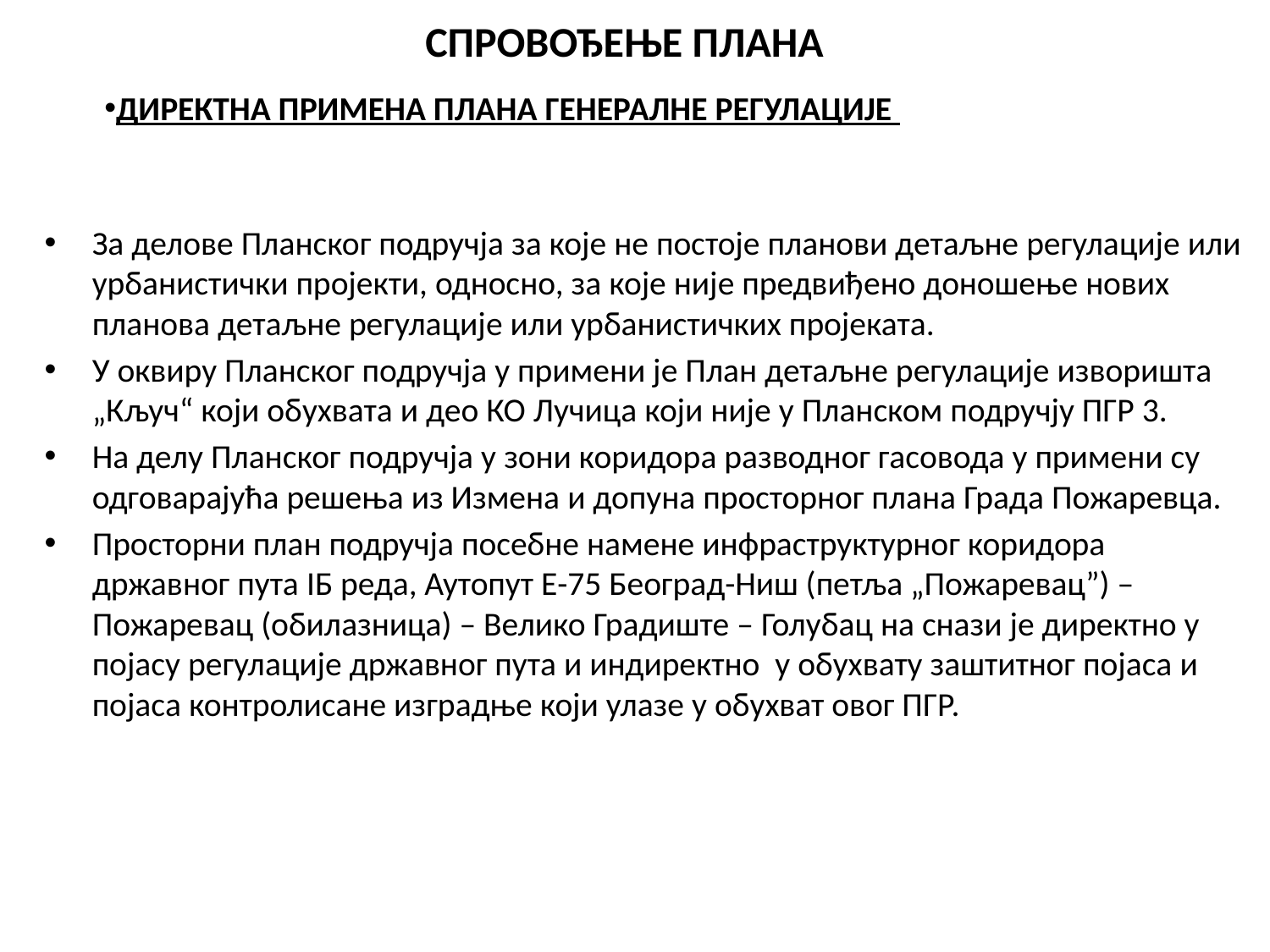

# СПРОВОЂЕЊЕ ПЛАНА
ДИРЕКТНА ПРИМЕНА ПЛАНА ГЕНЕРАЛНЕ РЕГУЛАЦИЈЕ

За делове Планског подручја за које не постоје планови детаљне регулације или урбанистички пројекти, односно, за које није предвиђено доношење нових планова детаљне регулације или урбанистичких пројеката.
У оквиру Планског подручја у примени је План детаљне регулације изворишта „Кључ“ који обухвата и део КО Лучица који није у Планском подручју ПГР 3.
На делу Планског подручја у зони коридора разводног гасовода у примени су одговарајућа решења из Измена и допуна просторног плана Града Пожаревца.
Просторни план подручја посебне намене инфраструктурног коридора државног пута IБ реда, Аутопут Е-75 Београд-Ниш (петља „Пожаревац”) – Пожаревац (обилазница) – Велико Градиште – Голубац на снази је директно у појасу регулације државног пута и индиректно  у обухвату заштитног појаса и појаса контролисане изградње који улазе у обухват овог ПГР.